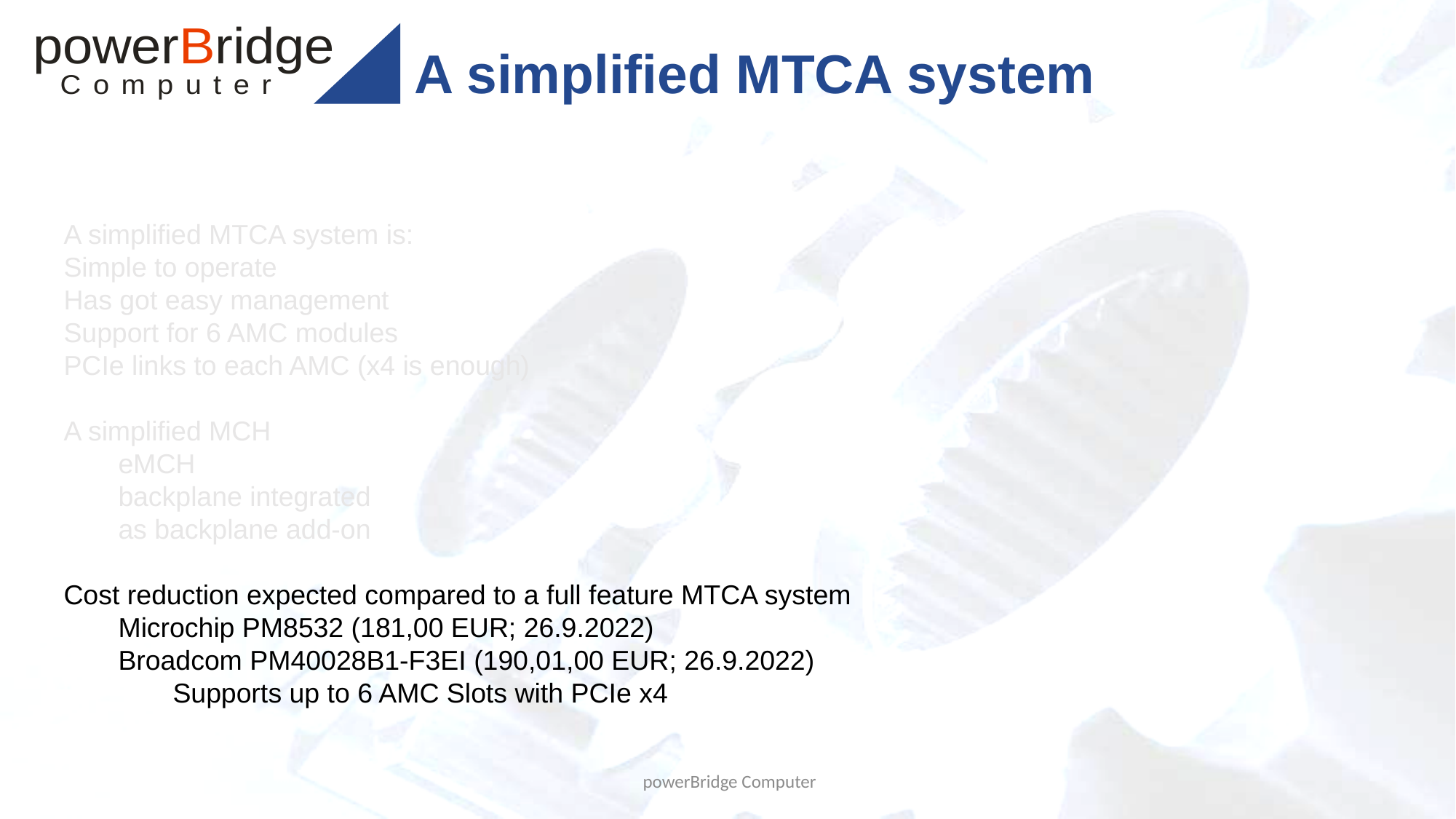

# A simplified MTCA system
A simplified MTCA system is:
Simple to operate
Has got easy management
Support for 6 AMC modules
PCIe links to each AMC (x4 is enough)

A simplified MCH
eMCH
backplane integrated
as backplane add-on

Cost reduction expected compared to a full feature MTCA system
Microchip PM8532 (181,00 EUR; 26.9.2022)
Broadcom PM40028B1-F3EI (190,01,00 EUR; 26.9.2022)
Supports up to 6 AMC Slots with PCIe x4

 powerBridge Computer